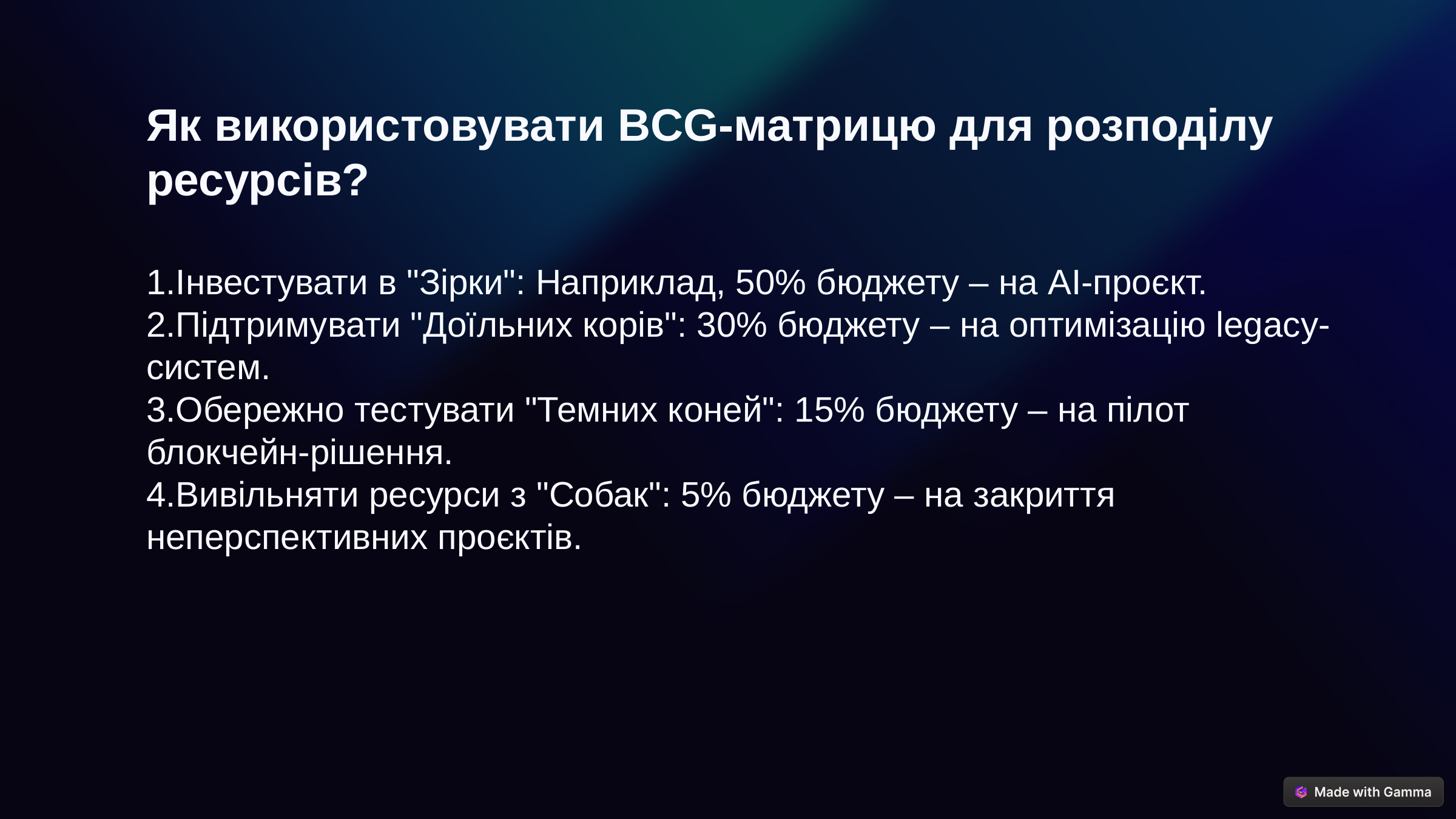

Як використовувати BCG-матрицю для розподілу ресурсів?

Інвестувати в "Зірки": Наприклад, 50% бюджету – на AI-проєкт.
Підтримувати "Доїльних корів": 30% бюджету – на оптимізацію legacy-систем.
Обережно тестувати "Темних коней": 15% бюджету – на пілот блокчейн-рішення.
Вивільняти ресурси з "Собак": 5% бюджету – на закриття неперспективних проєктів.